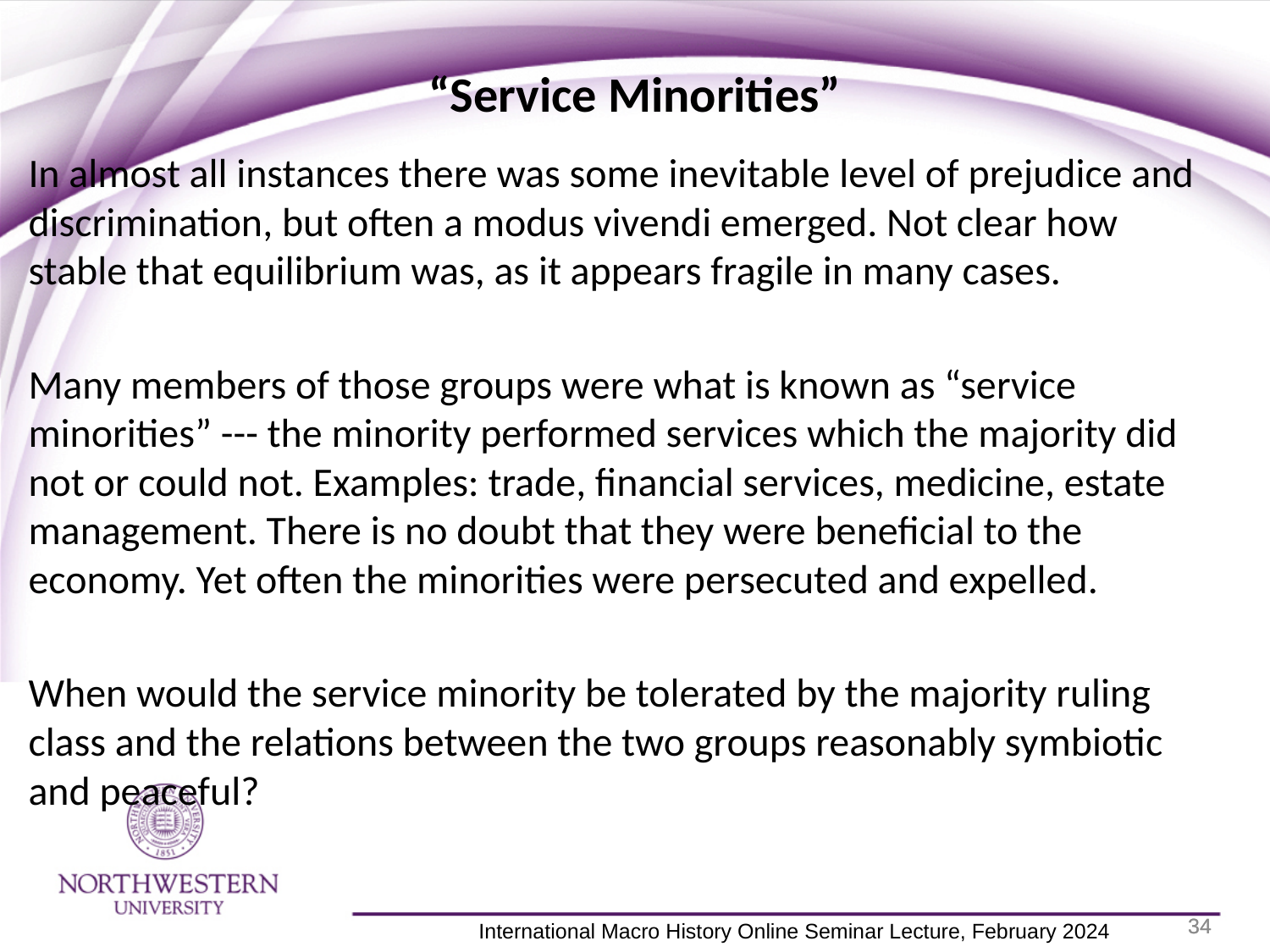

“Service Minorities”
In almost all instances there was some inevitable level of prejudice and discrimination, but often a modus vivendi emerged. Not clear how stable that equilibrium was, as it appears fragile in many cases.

Many members of those groups were what is known as “service minorities” --- the minority performed services which the majority did not or could not. Examples: trade, financial services, medicine, estate management. There is no doubt that they were beneficial to the economy. Yet often the minorities were persecuted and expelled.

When would the service minority be tolerated by the majority ruling class and the relations between the two groups reasonably symbiotic and peaceful?
34
34
 International Macro History Online Seminar Lecture, February 2024